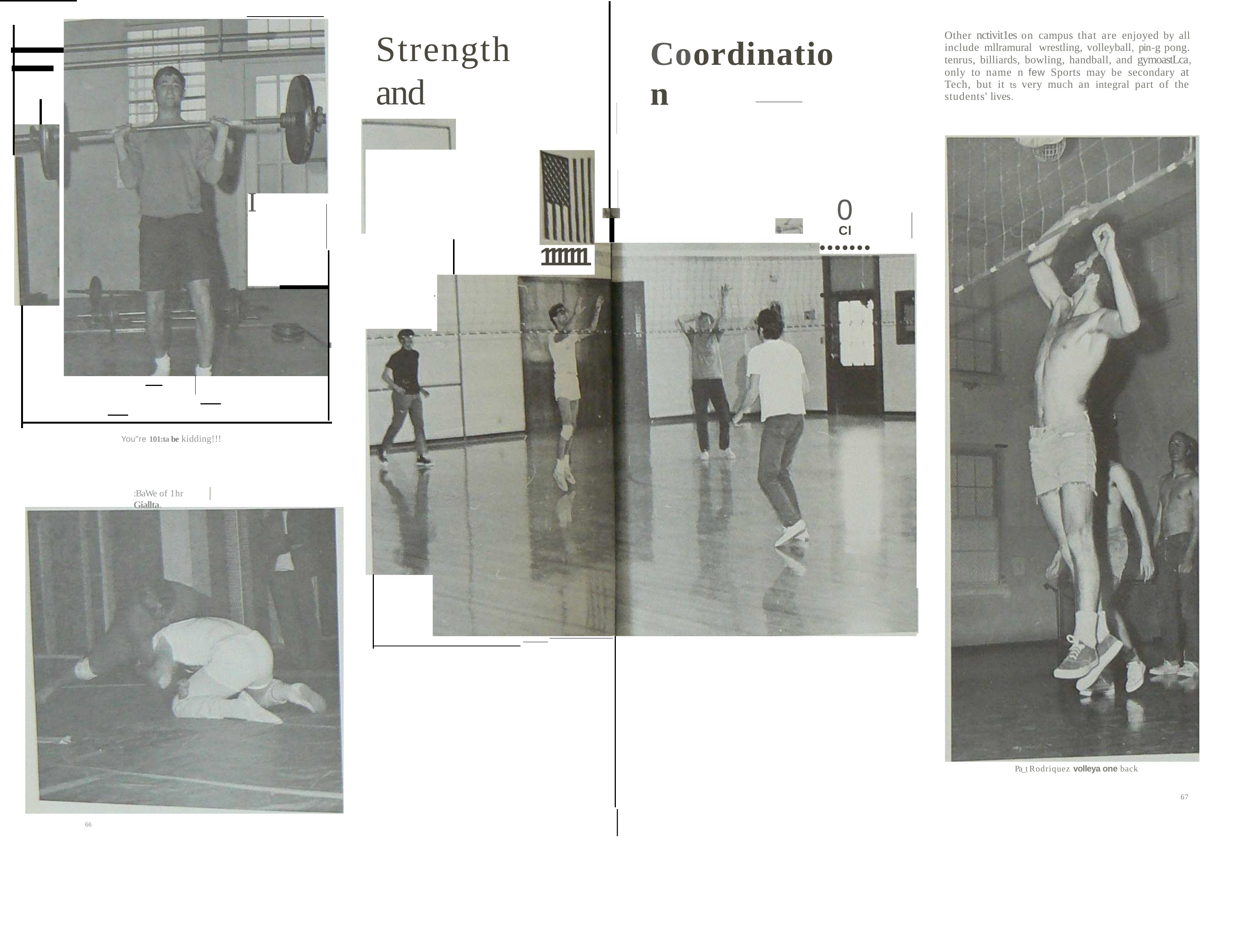

# Strength	and
Other nctivit1es on campus that are enjoyed by all  include mllramural wrestling, volleyball, pin-g pong.  tenrus, billiards, bowling, handball, and gymoastLca,  only to name n few Sports may be secondary at  Tech, but it ts very much an integral part of the  students' lives.
Coordinatio n

I
0

........

Cl

1111111

•

You"re 101:ta be kidding!!!
:BaWe of 1hr Giallta.

Pa_t Rodriquez volleya one back

67

66